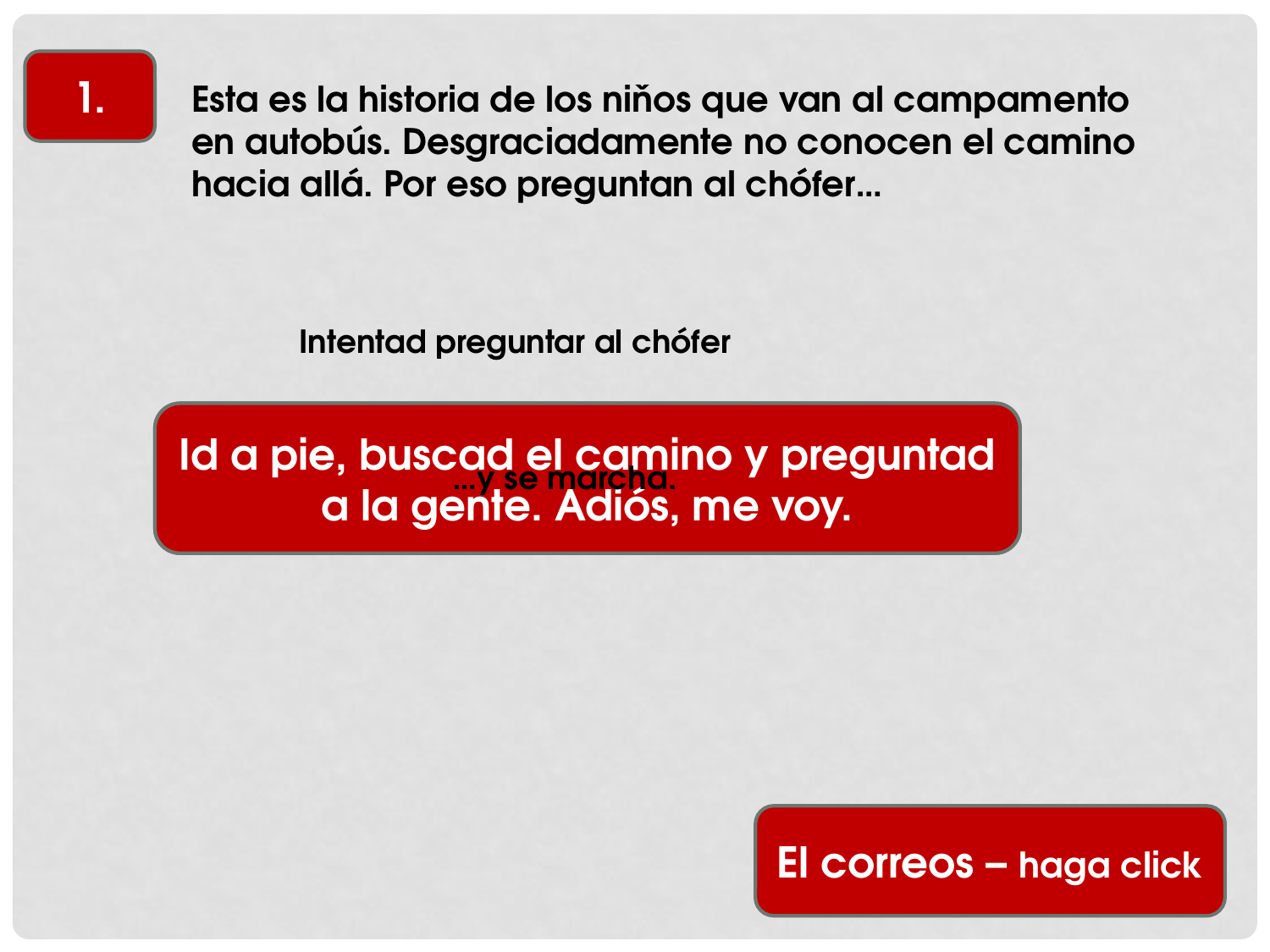

1.
Esta es la historia de los niňos que van al campamento
en autobús. Desgraciadamente no conocen el camino
hacia allá. Por eso preguntan al chófer…
Intentad preguntar al chófer
Cómo vamos al campamento? Está lejos? Dónde se encuentra?
Id a pie, buscad el camino y preguntad a la gente. Adiós, me voy.
…y se marcha.
El chófer responde…
El correos – haga click